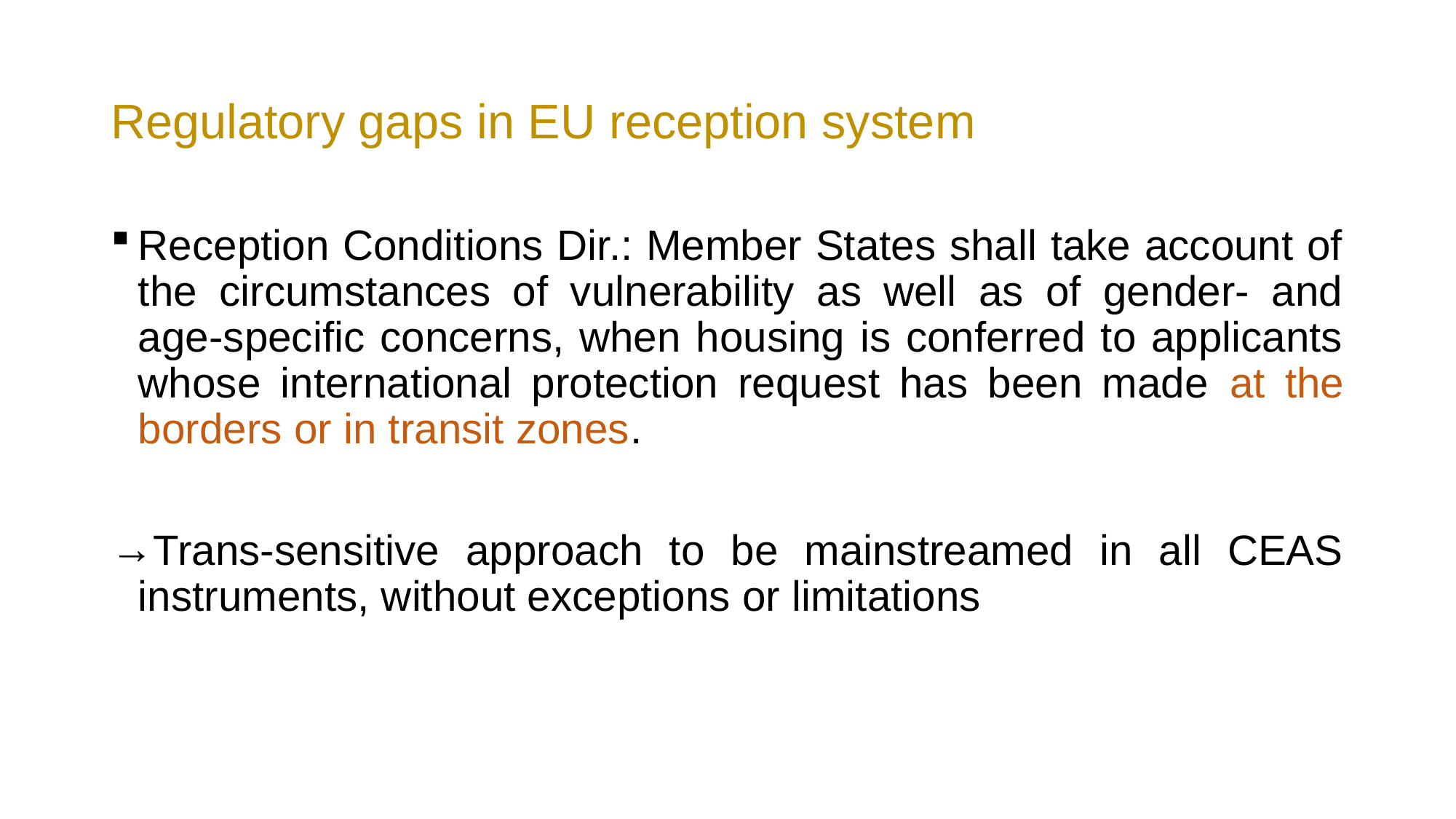

# Regulatory gaps in EU reception system
Reception Conditions Dir.: Member States shall take account of the circumstances of vulnerability as well as of gender- and age-specific concerns, when housing is conferred to applicants whose international protection request has been made at the borders or in transit zones.

Trans-sensitive approach to be mainstreamed in all CEAS instruments, without exceptions or limitations